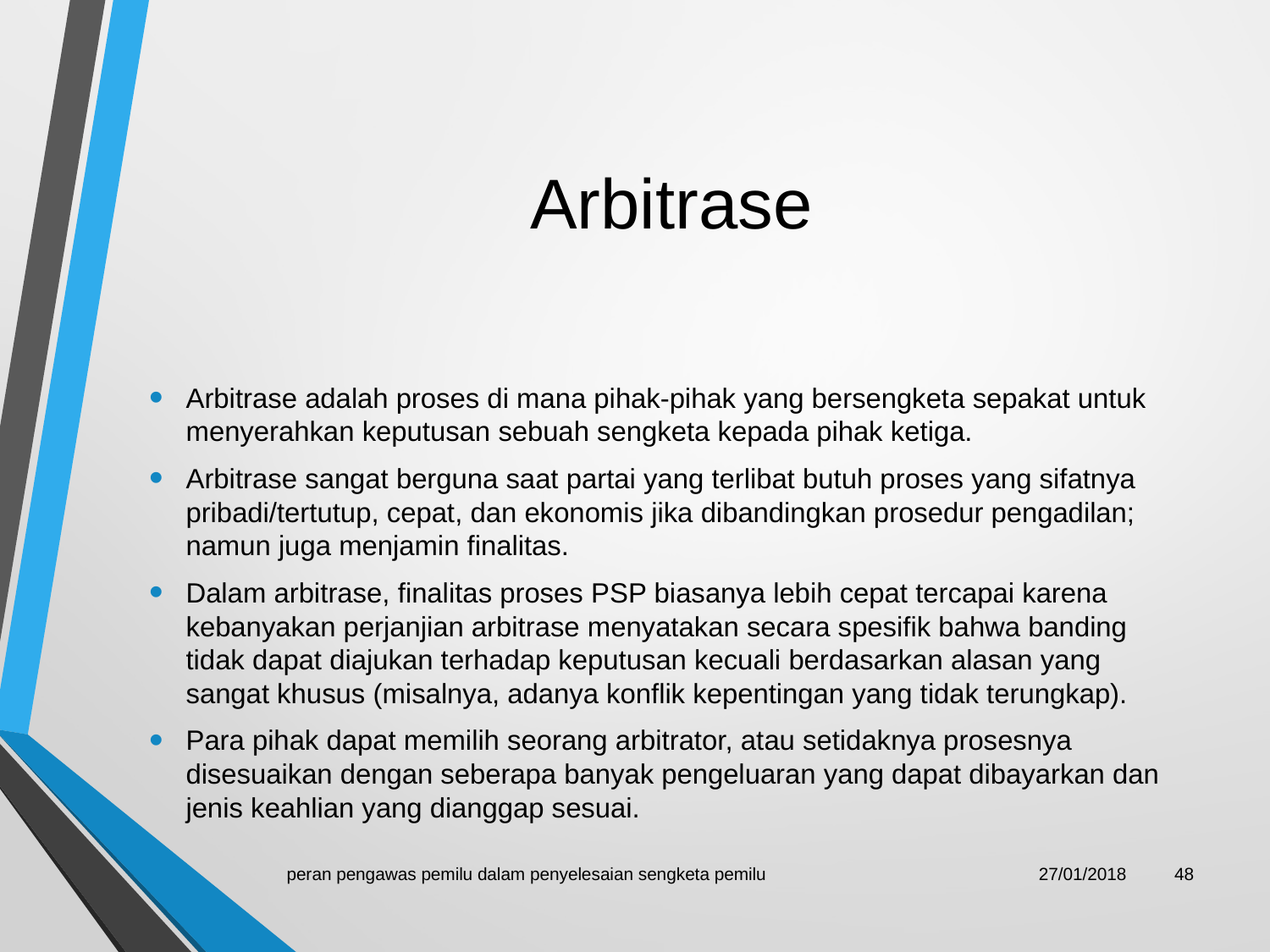

# Arbitrase
Arbitrase adalah proses di mana pihak-pihak yang bersengketa sepakat untuk menyerahkan keputusan sebuah sengketa kepada pihak ketiga.
Arbitrase sangat berguna saat partai yang terlibat butuh proses yang sifatnya pribadi/tertutup, cepat, dan ekonomis jika dibandingkan prosedur pengadilan; namun juga menjamin finalitas.
Dalam arbitrase, finalitas proses PSP biasanya lebih cepat tercapai karena kebanyakan perjanjian arbitrase menyatakan secara spesifik bahwa banding tidak dapat diajukan terhadap keputusan kecuali berdasarkan alasan yang sangat khusus (misalnya, adanya konflik kepentingan yang tidak terungkap).
Para pihak dapat memilih seorang arbitrator, atau setidaknya prosesnya disesuaikan dengan seberapa banyak pengeluaran yang dapat dibayarkan dan jenis keahlian yang dianggap sesuai.
peran pengawas pemilu dalam penyelesaian sengketa pemilu
27/01/2018
48